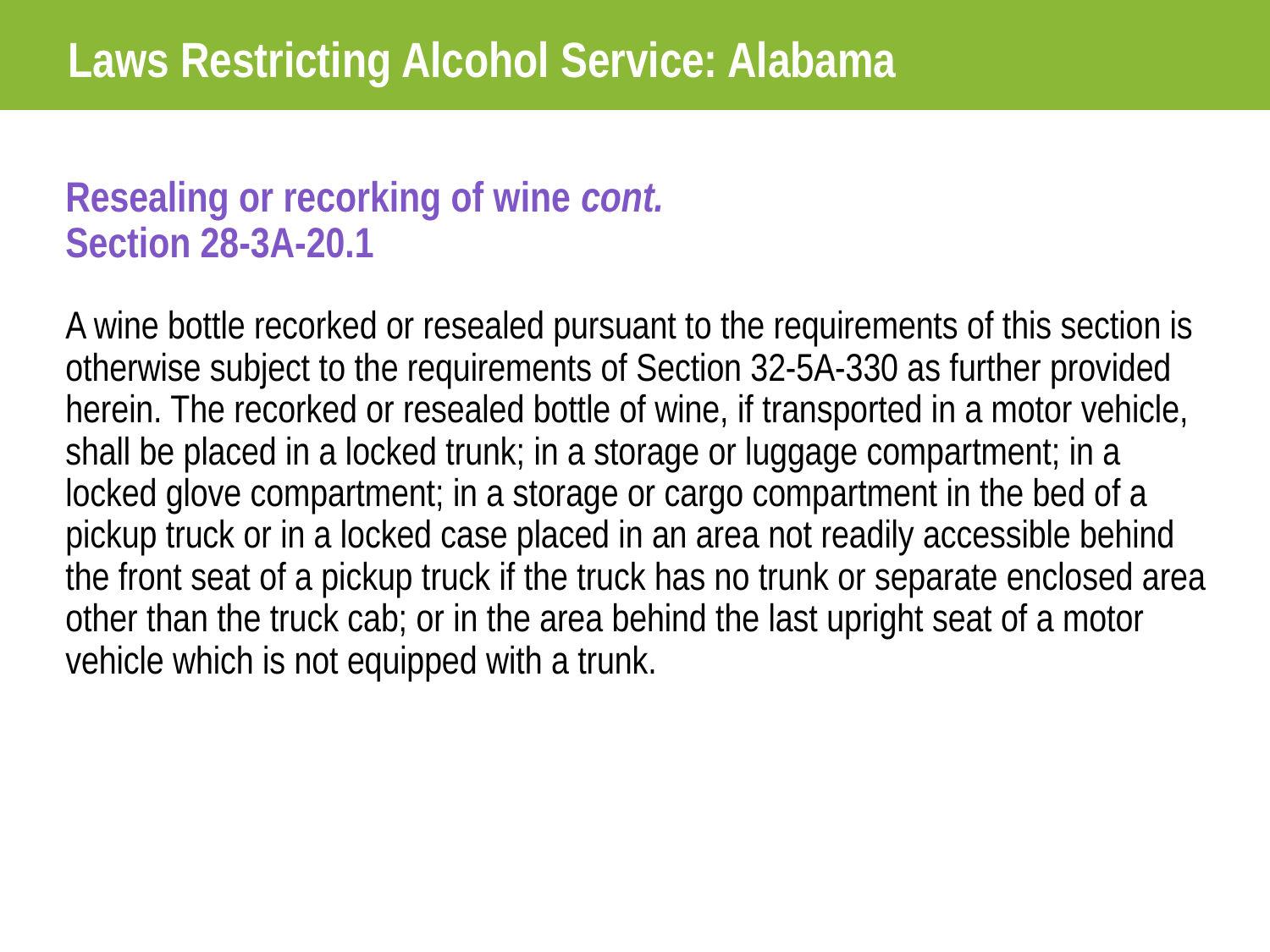

Laws Restricting Alcohol Service: Alabama
Resealing or recorking of wine cont.
Section 28-3A-20.1
A wine bottle recorked or resealed pursuant to the requirements of this section is otherwise subject to the requirements of Section 32-5A-330 as further provided herein. The recorked or resealed bottle of wine, if transported in a motor vehicle, shall be placed in a locked trunk; in a storage or luggage compartment; in a locked glove compartment; in a storage or cargo compartment in the bed of a pickup truck or in a locked case placed in an area not readily accessible behind the front seat of a pickup truck if the truck has no trunk or separate enclosed area other than the truck cab; or in the area behind the last upright seat of a motor vehicle which is not equipped with a trunk.